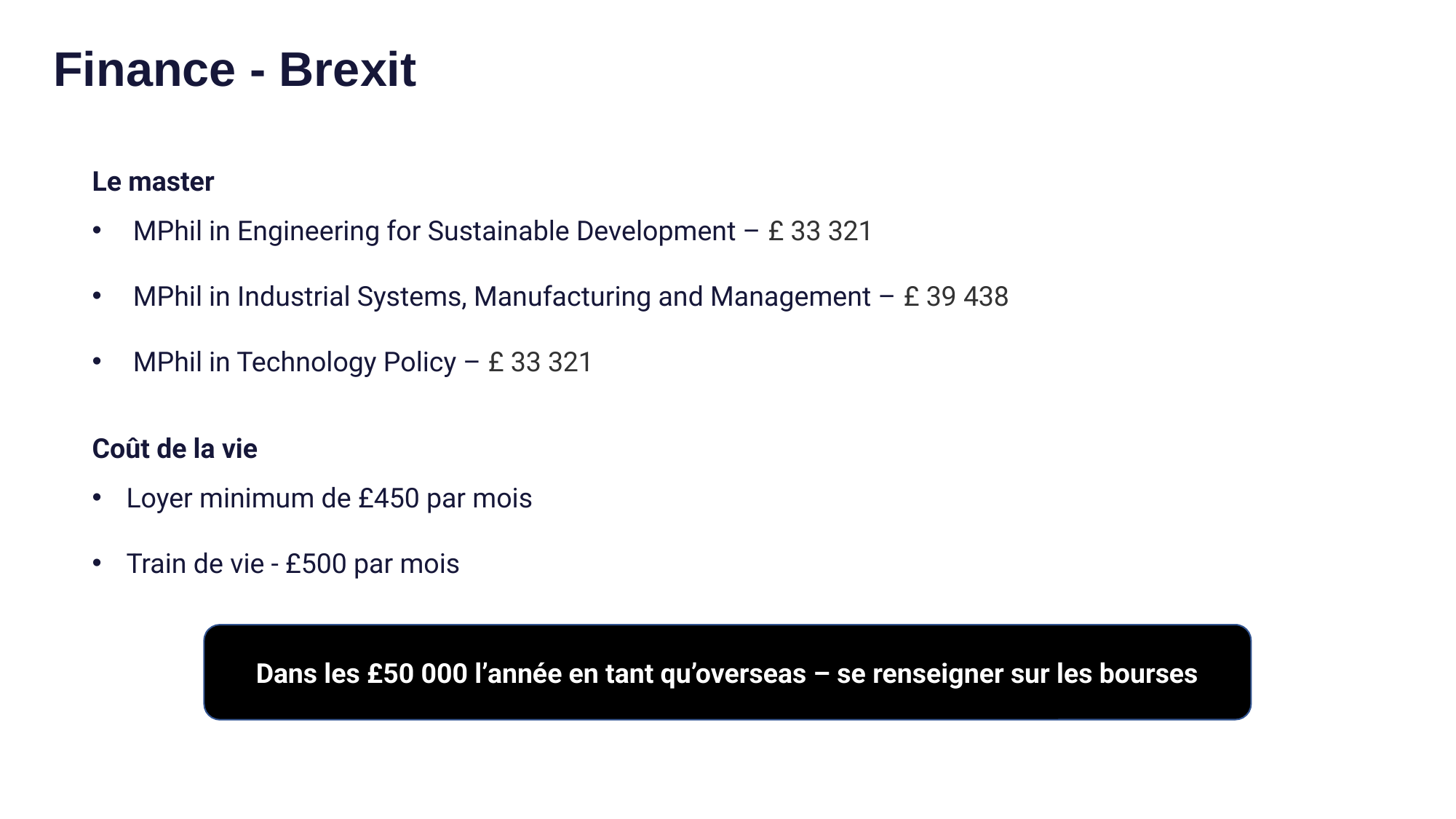

# Finance - Brexit
Le master
MPhil in Engineering for Sustainable Development – £ 33 321
MPhil in Industrial Systems, Manufacturing and Management – £ 39 438
MPhil in Technology Policy – £ 33 321
Coût de la vie
Loyer minimum de £450 par mois
Train de vie - £500 par mois
Dans les £50 000 l’année en tant qu’overseas – se renseigner sur les bourses